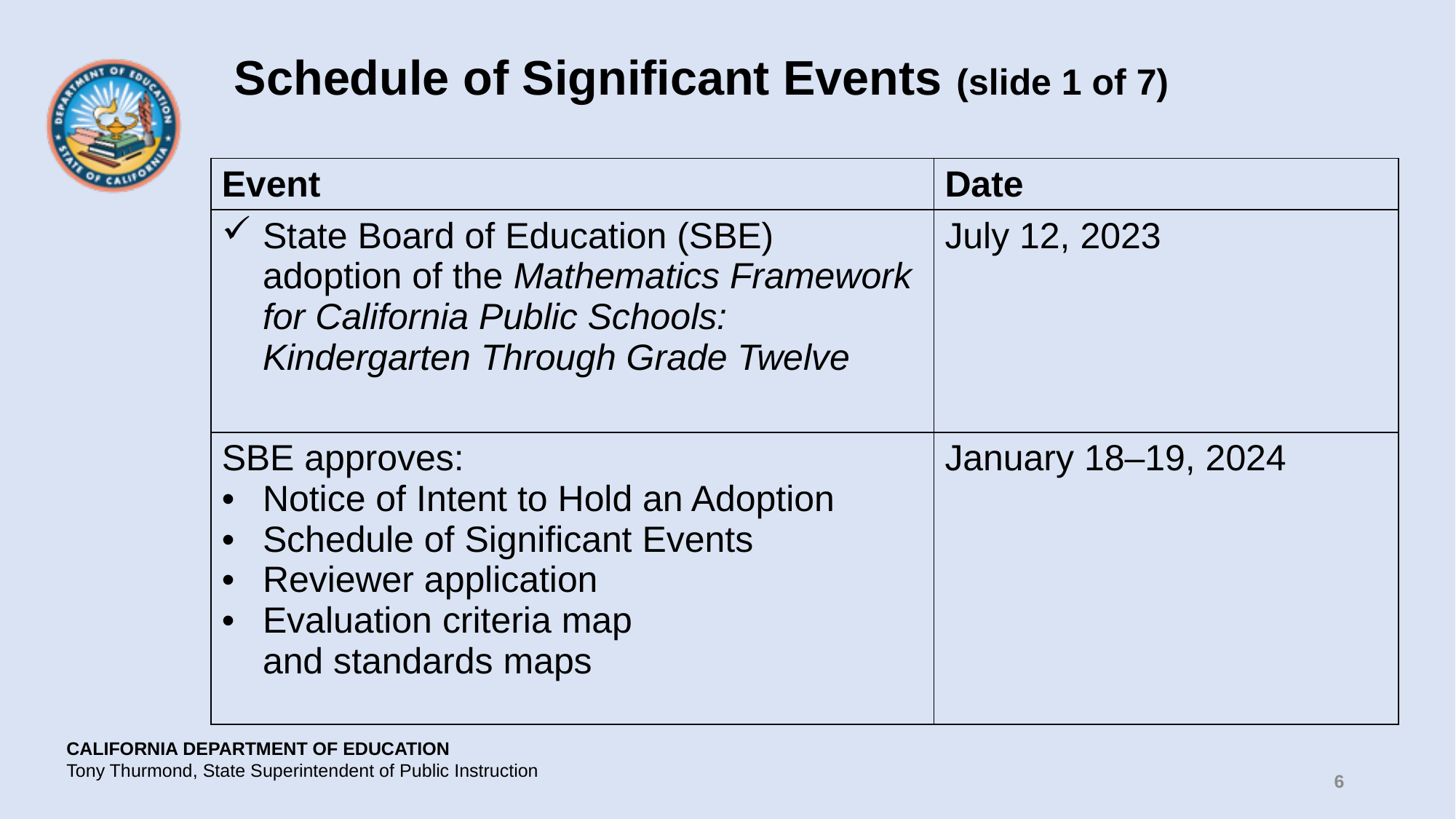

# Schedule of Significant Events (slide 1 of 7)
| Event | Date |
| --- | --- |
| State Board of Education (SBE) adoption of the Mathematics Framework for California Public Schools: Kindergarten Through Grade Twelve | July 12, 2023 |
| SBE approves: Notice of Intent to Hold an Adoption Schedule of Significant Events Reviewer application Evaluation criteria map and standards maps | January 18–19, 2024 |
6